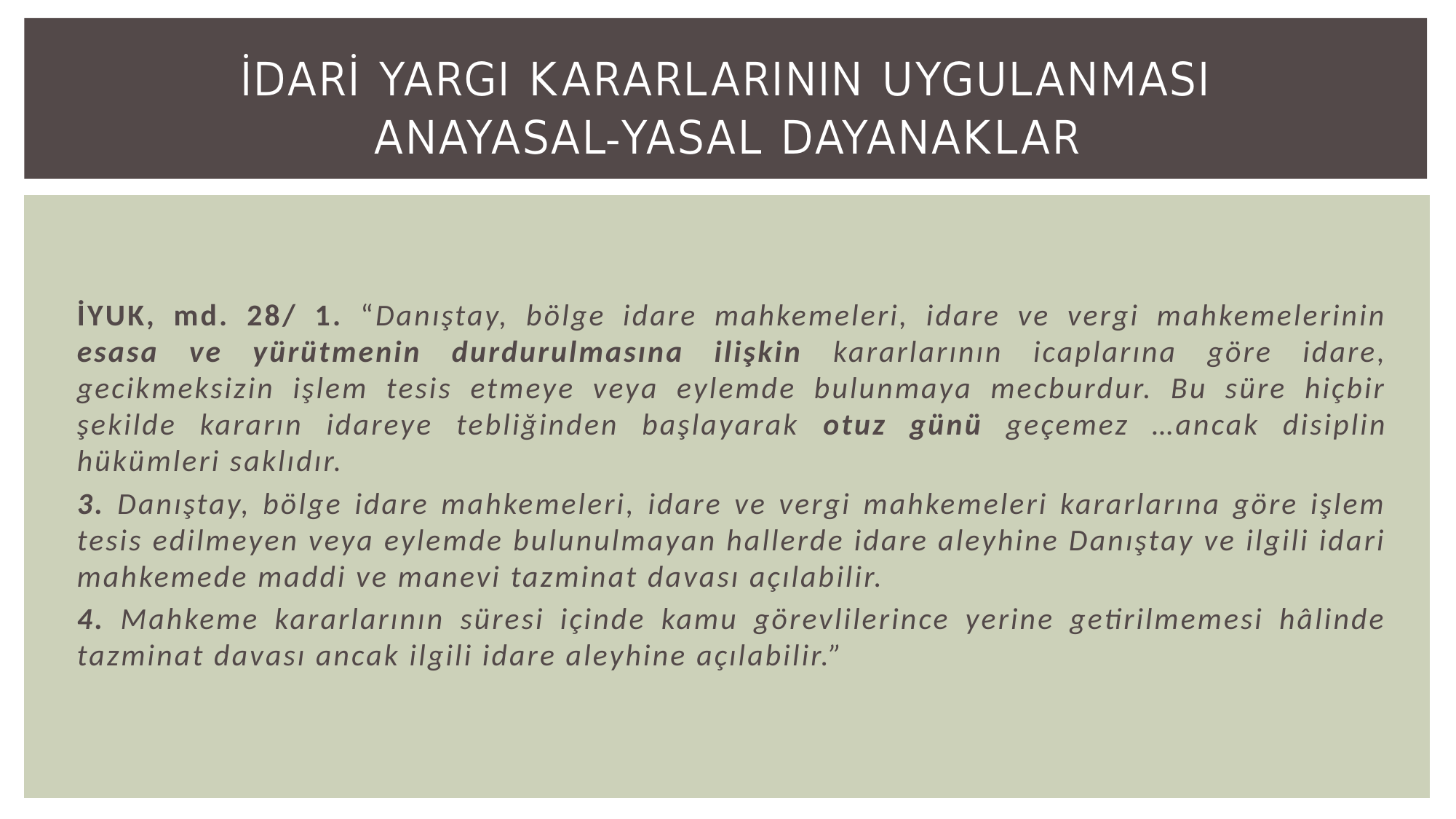

# İDARİ YARGI KARARLARININ UYGULANMASI ANAYASAL-YASAL DAYANAKLAR

İYUK, md. 28/ 1. “Danıştay, bölge idare mahkemeleri, idare ve vergi mahkemelerinin esasa ve yürütmenin durdurulmasına ilişkin kararlarının icaplarına göre idare, gecikmeksizin işlem tesis etmeye veya eylemde bulunmaya mecburdur. Bu süre hiçbir şekilde kararın idareye tebliğinden başlayarak otuz günü geçemez …ancak disiplin hükümleri saklıdır.
3. Danıştay, bölge idare mahkemeleri, idare ve vergi mahkemeleri kararlarına göre işlem tesis edilmeyen veya eylemde bulunulmayan hallerde idare aleyhine Danıştay ve ilgili idari mahkemede maddi ve manevi tazminat davası açılabilir.
4. Mahkeme kararlarının süresi içinde kamu görevlilerince yerine getirilmemesi hâlinde tazminat davası ancak ilgili idare aleyhine açılabilir.”